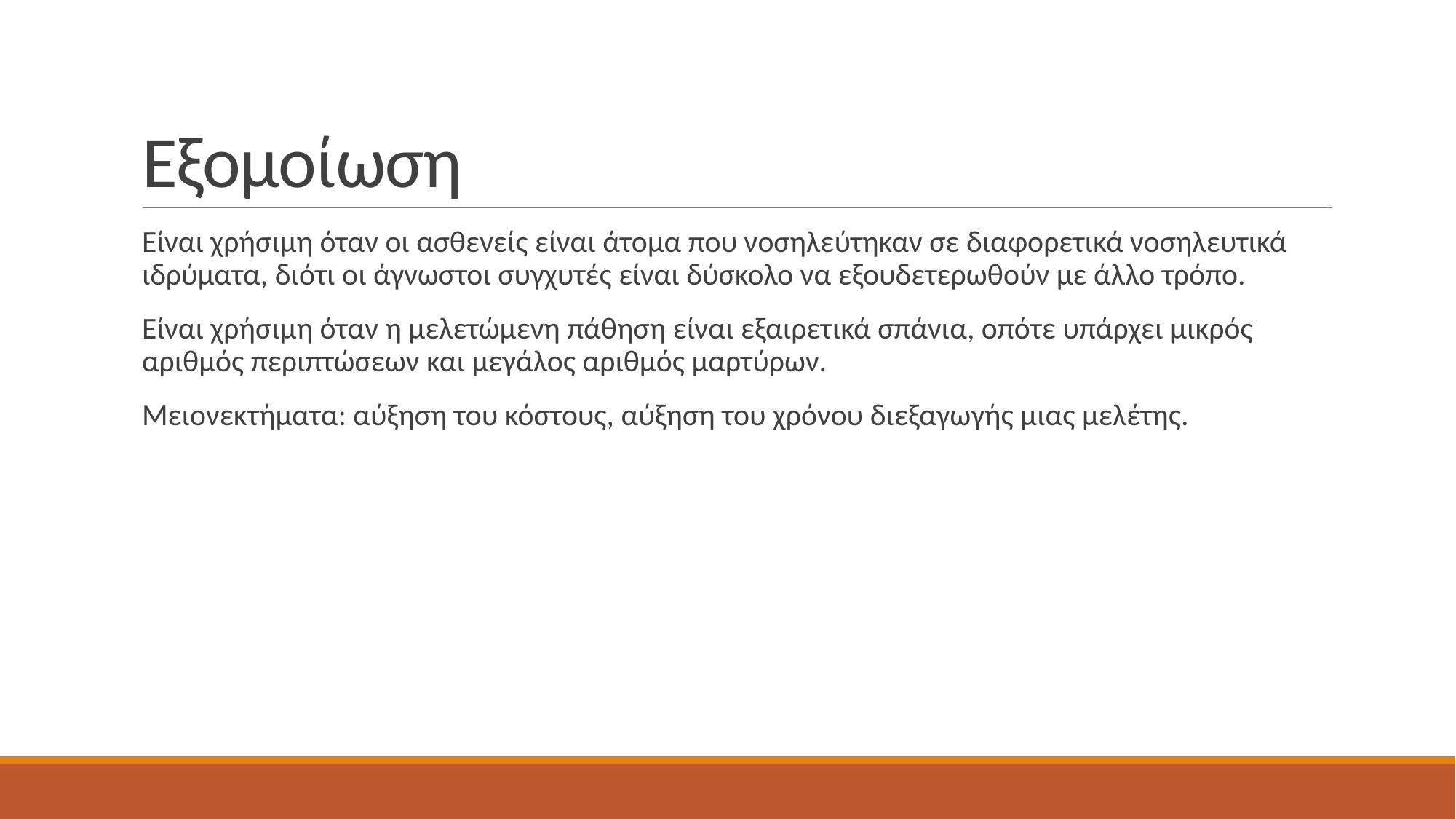

# Εξομοίωση
Είναι χρήσιμη όταν οι ασθενείς είναι άτομα που νοσηλεύτηκαν σε διαφορετικά νοσηλευτικά ιδρύματα, διότι οι άγνωστοι συγχυτές είναι δύσκολο να εξουδετερωθούν με άλλο τρόπο.
Είναι χρήσιμη όταν η μελετώμενη πάθηση είναι εξαιρετικά σπάνια, οπότε υπάρχει μικρός αριθμός περιπτώσεων και μεγάλος αριθμός μαρτύρων.
Μειονεκτήματα: αύξηση του κόστους, αύξηση του χρόνου διεξαγωγής μιας μελέτης.